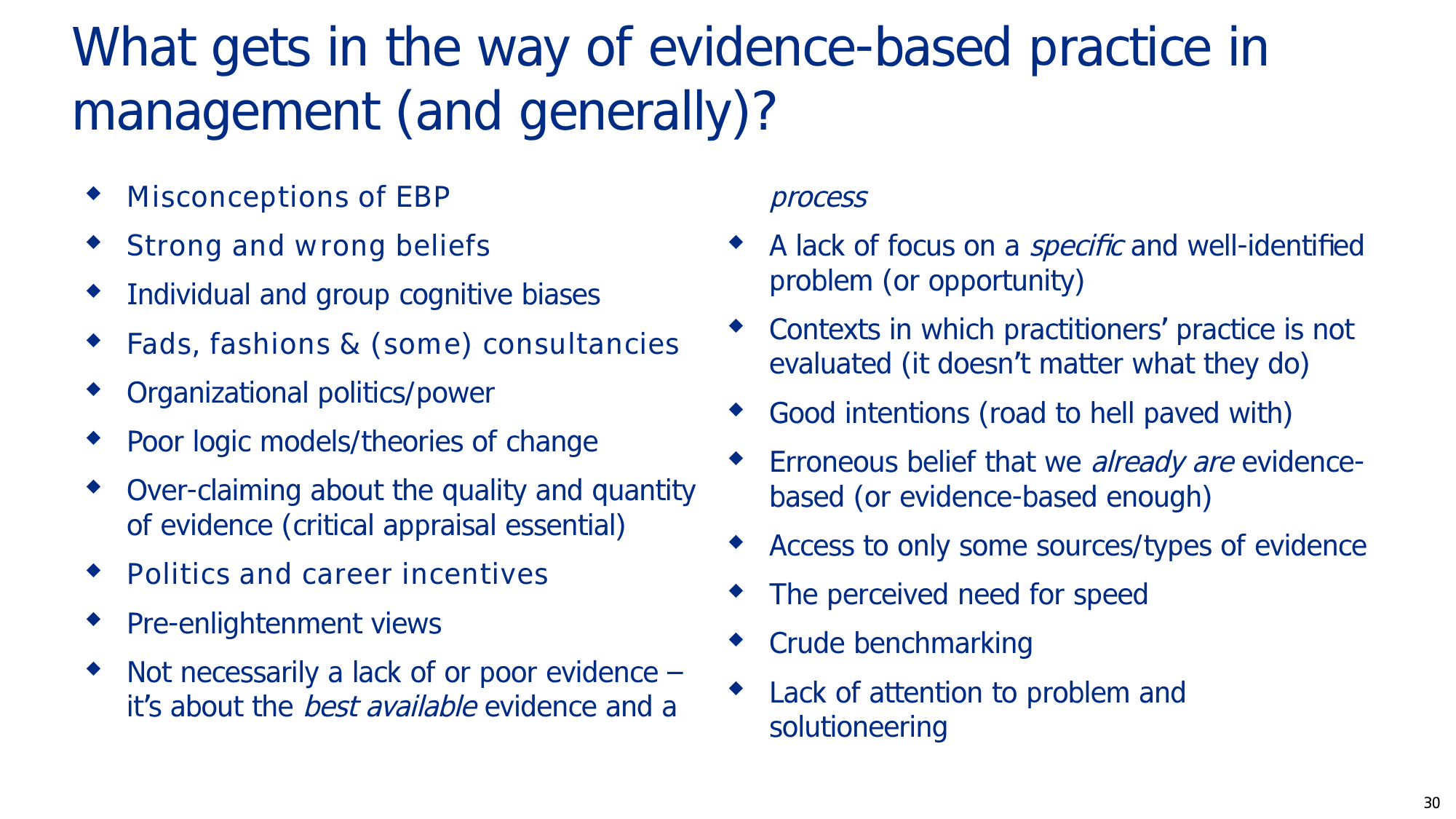

# What gets in the way of evidence-based practice in management (and generally)?
Misconceptions of EBP
Strong and wrong beliefs
Individual and group cognitive biases
Fads, fashions & (some) consultancies
Organizational politics/power
Poor logic models/theories of change
Over-claiming about the quality and quantity of evidence (critical appraisal essential)
Politics and career incentives
Pre-enlightenment views
Not necessarily a lack of or poor evidence – it’s about the best available evidence and a process
A lack of focus on a specific and well-identified problem (or opportunity)
Contexts in which practitioners’ practice is not evaluated (it doesn’t matter what they do)
Good intentions (road to hell paved with)
Erroneous belief that we already are evidence-based (or evidence-based enough)
Access to only some sources/types of evidence
The perceived need for speed
Crude benchmarking
Lack of attention to problem and solutioneering
30